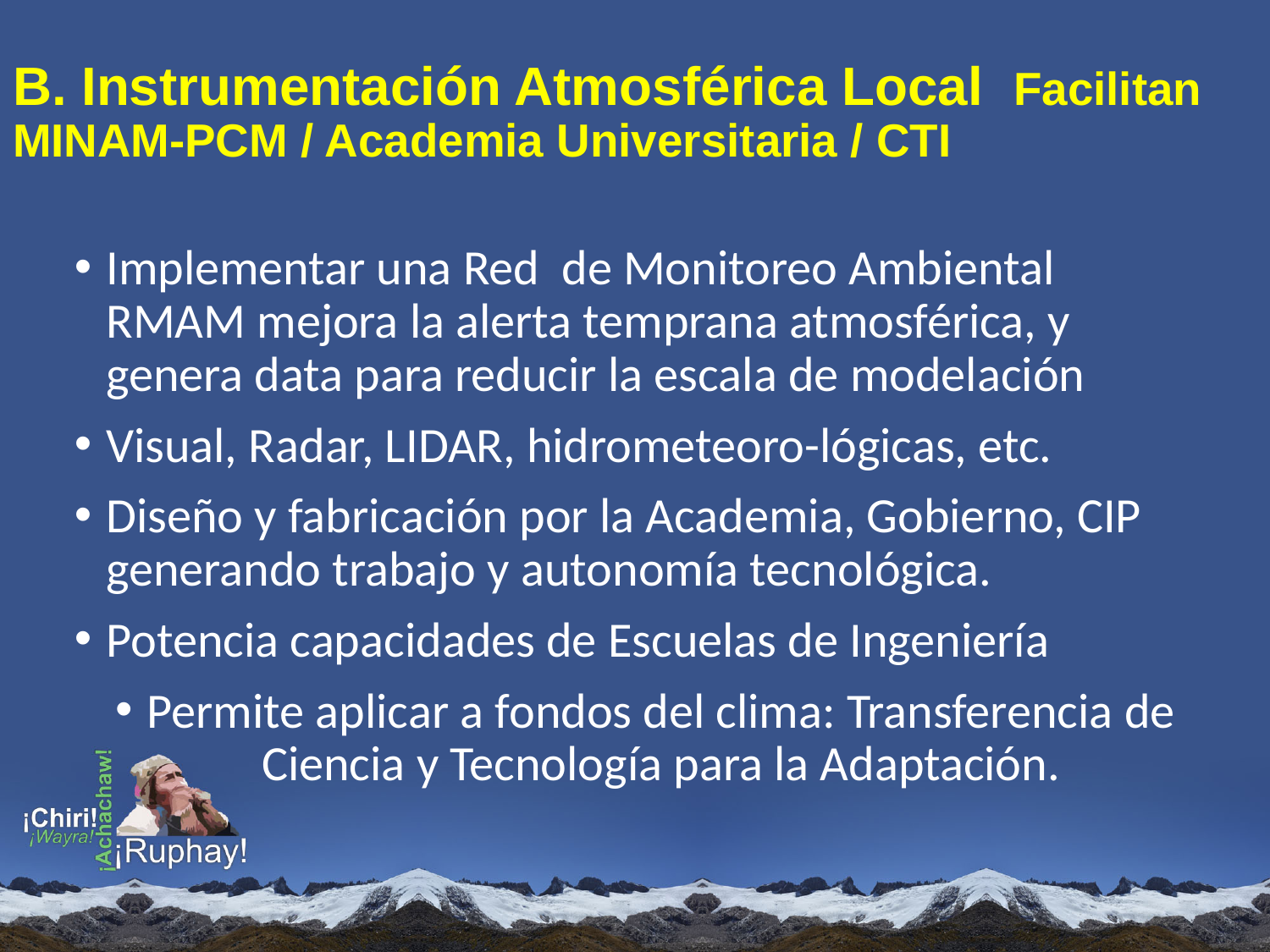

# B. Instrumentación Atmosférica Local  Facilitan MINAM-PCM / Academia Universitaria / CTI
Implementar una Red  de Monitoreo Ambiental  RMAM mejora la alerta temprana atmosférica, y genera data para reducir la escala de modelación
Visual, Radar, LIDAR, hidrometeoro-lógicas, etc.
Diseño y fabricación por la Academia, Gobierno, CIP generando trabajo y autonomía tecnológica.
Potencia capacidades de Escuelas de Ingeniería
Permite aplicar a fondos del clima: Transferencia de Ciencia y Tecnología para la Adaptación.